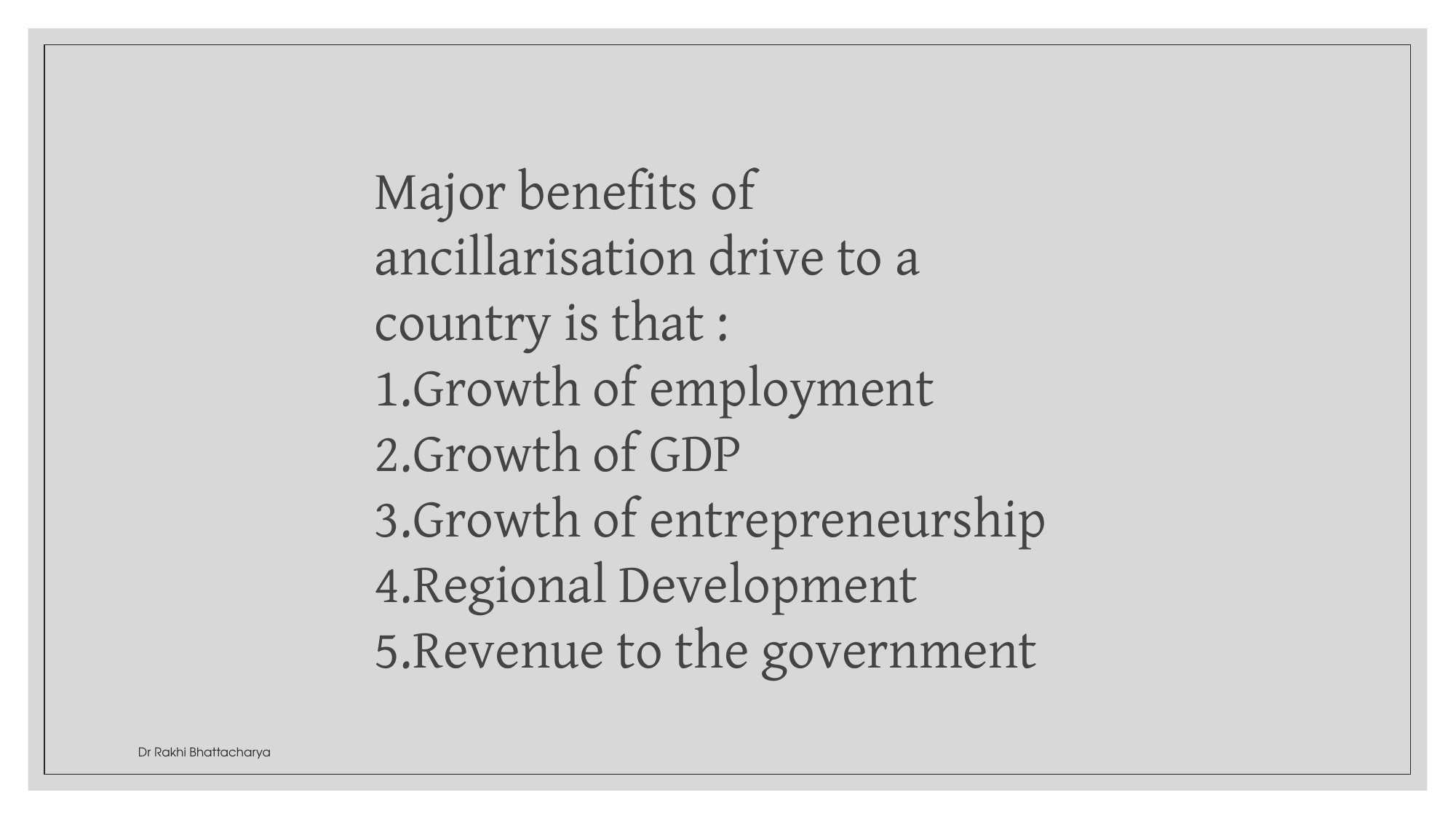

Major benefits of ancillarisation drive to a country is that :
Growth of employment
Growth of GDP
Growth of entrepreneurship
Regional Development
Revenue to the government
Dr Rakhi Bhattacharya